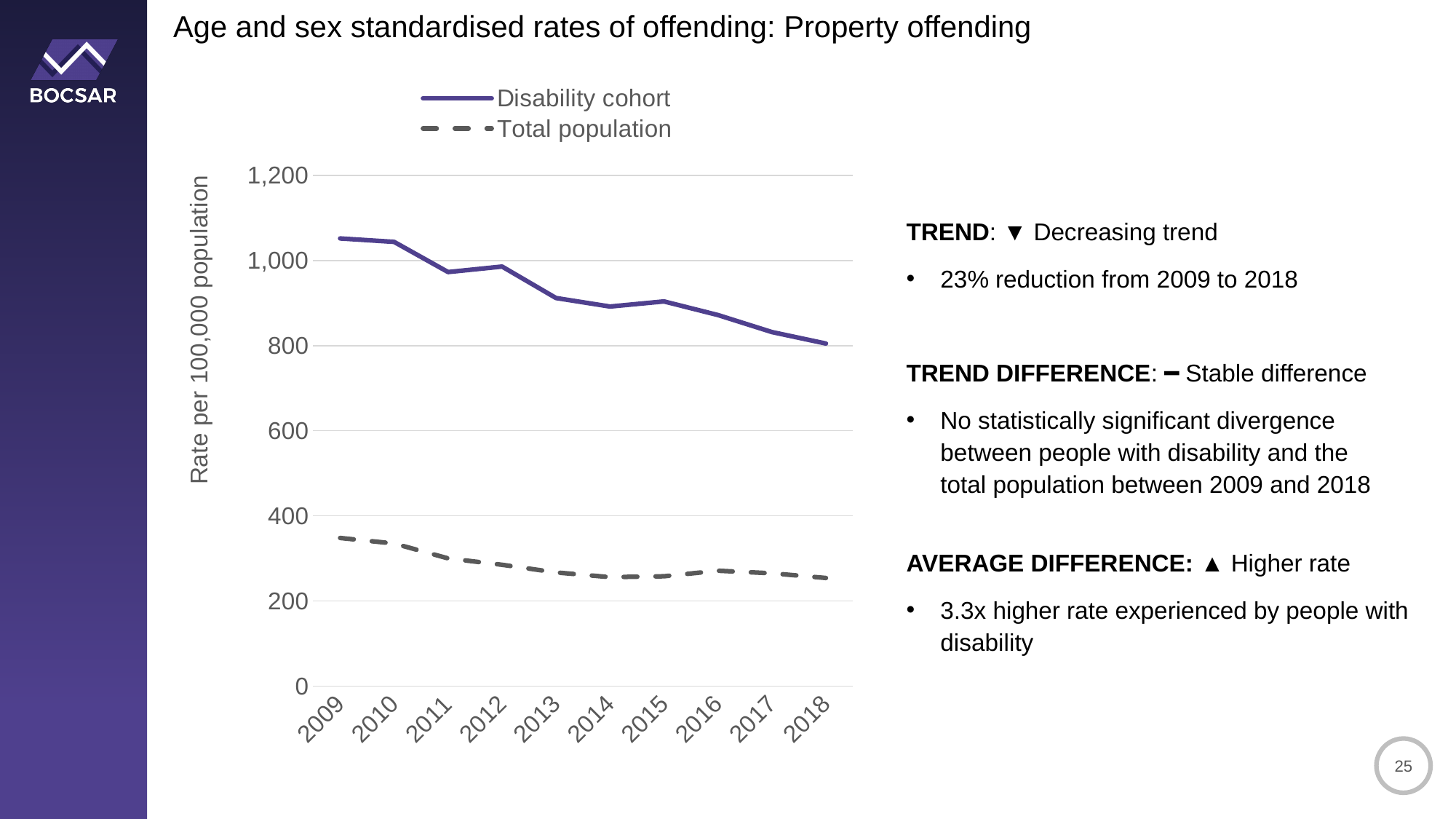

Age and sex standardised rates of offending: Property offending

### Chart

| Category | Disability cohort | Total population |
|---|---|---|
| 2009 | 1052.0 | 348.0 |
| 2010 | 1044.0 | 335.0 |
| 2011 | 973.0 | 300.0 |
| 2012 | 986.0 | 285.0 |
| 2013 | 912.0 | 267.0 |
| 2014 | 892.0 | 256.0 |
| 2015 | 904.0 | 258.0 |
| 2016 | 872.0 | 271.0 |
| 2017 | 832.0 | 265.0 |
| 2018 | 805.0 | 254.0 |
TREND: ▼ Decreasing trend
23% reduction from 2009 to 2018

TREND DIFFERENCE: ━ Stable difference
No statistically significant divergence between people with disability and the
total population between 2009 and 2018
AVERAGE DIFFERENCE: ▲ Higher rate
3.3x higher rate experienced by people with disability